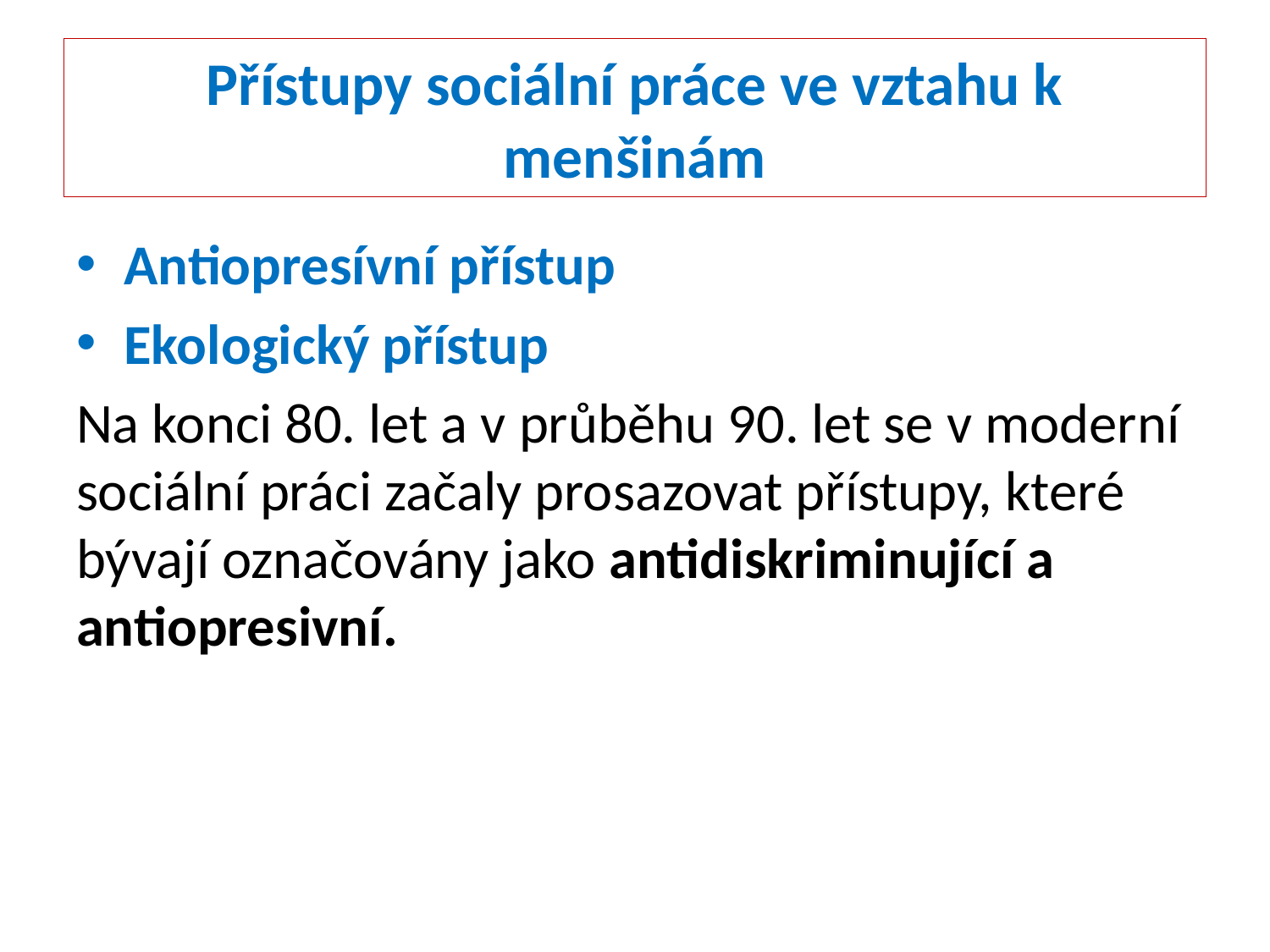

# Přístupy sociální práce ve vztahu k menšinám
Antiopresívní přístup
Ekologický přístup
Na konci 80. let a v průběhu 90. let se v moderní sociální práci začaly prosazovat přístupy, které bývají označovány jako antidiskriminující a antiopresivní.